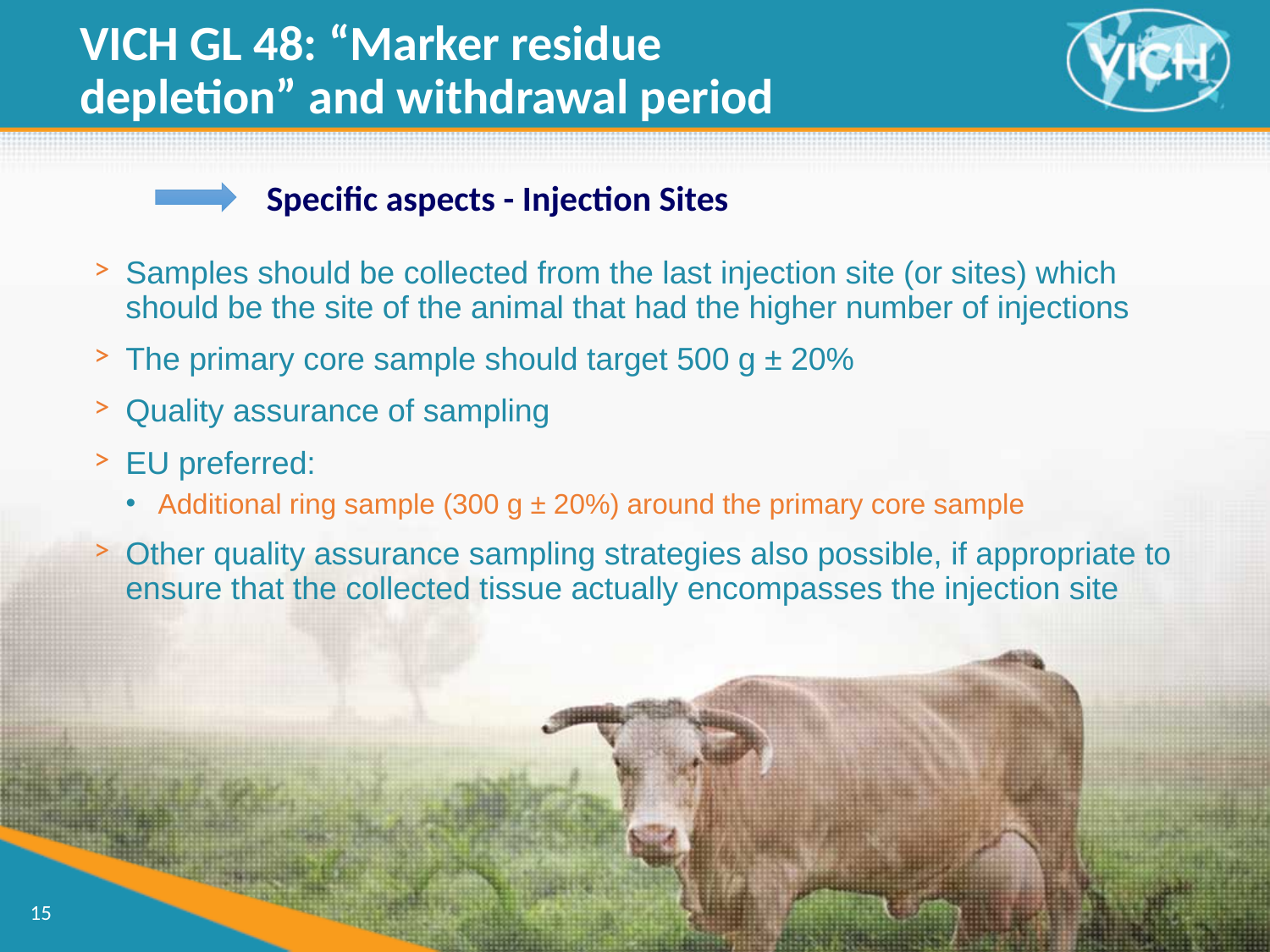

VICH GL 48: “Marker residue
depletion” and withdrawal period
		Specific aspects - Injection Sites

Samples should be collected from the last injection site (or sites) which should be the site of the animal that had the higher number of injections
The primary core sample should target 500 g ± 20%
Quality assurance of sampling
EU preferred:
Additional ring sample (300 g ± 20%) around the primary core sample
Other quality assurance sampling strategies also possible, if appropriate to ensure that the collected tissue actually encompasses the injection site